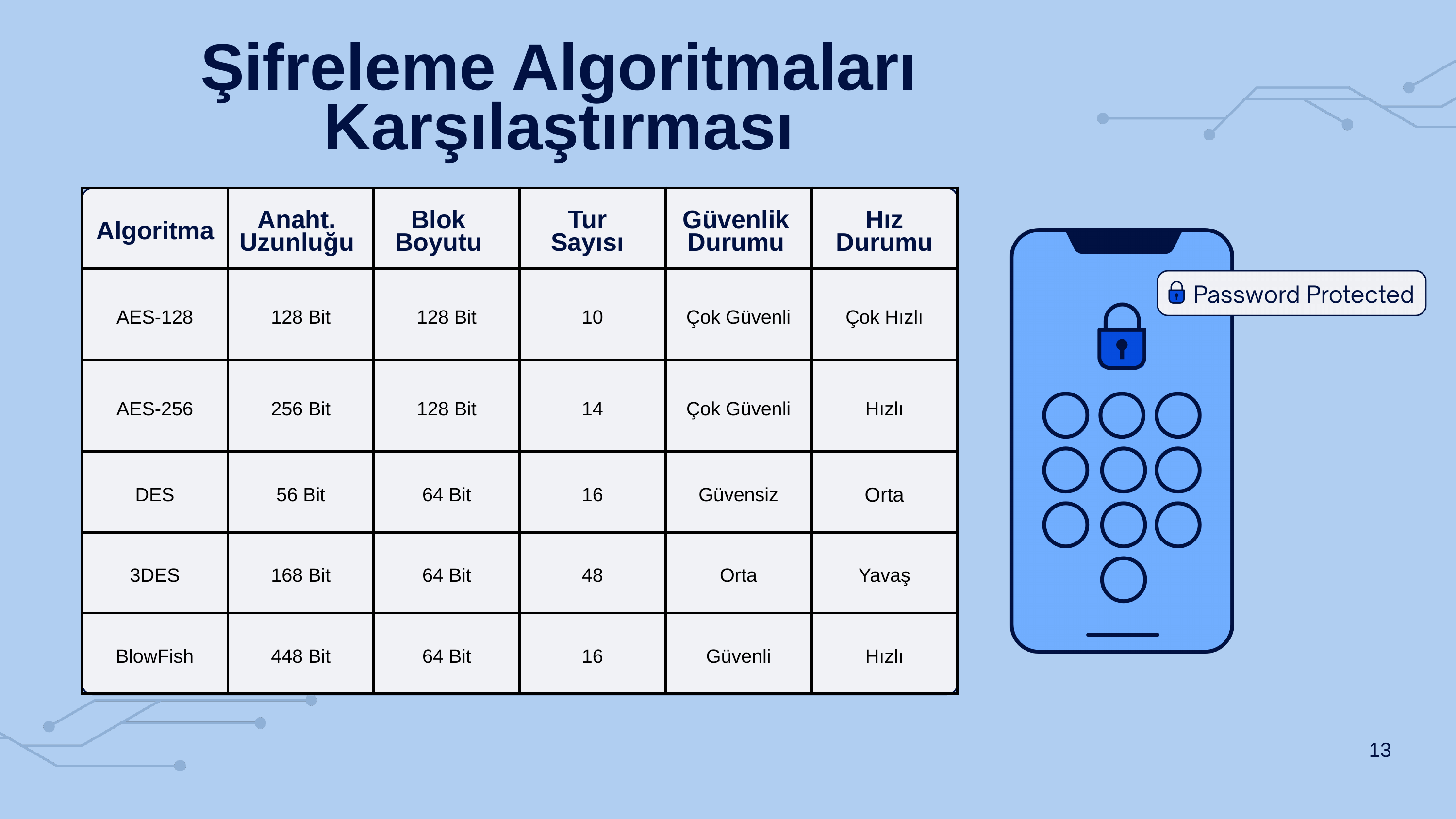

Şifreleme Algoritmaları Karşılaştırması

|  |  |  |  |  |  |
| --- | --- | --- | --- | --- | --- |
| AES-128 | 128 Bit | 128 Bit | 10 | Çok Güvenli | Çok Hızlı |
| AES-256 | 256 Bit | 128 Bit | 14 | Çok Güvenli | Hızlı |
| DES | 56 Bit | 64 Bit | 16 | Güvensiz | Orta |
| 3DES | 168 Bit | 64 Bit | 48 | Orta | Yavaş |
| BlowFish | 448 Bit | 64 Bit | 16 | Güvenli | Hızlı |
Anaht. Uzunluğu
Blok Boyutu
Tur
Sayısı
Güvenlik Durumu
Hız Durumu
Algoritma

13